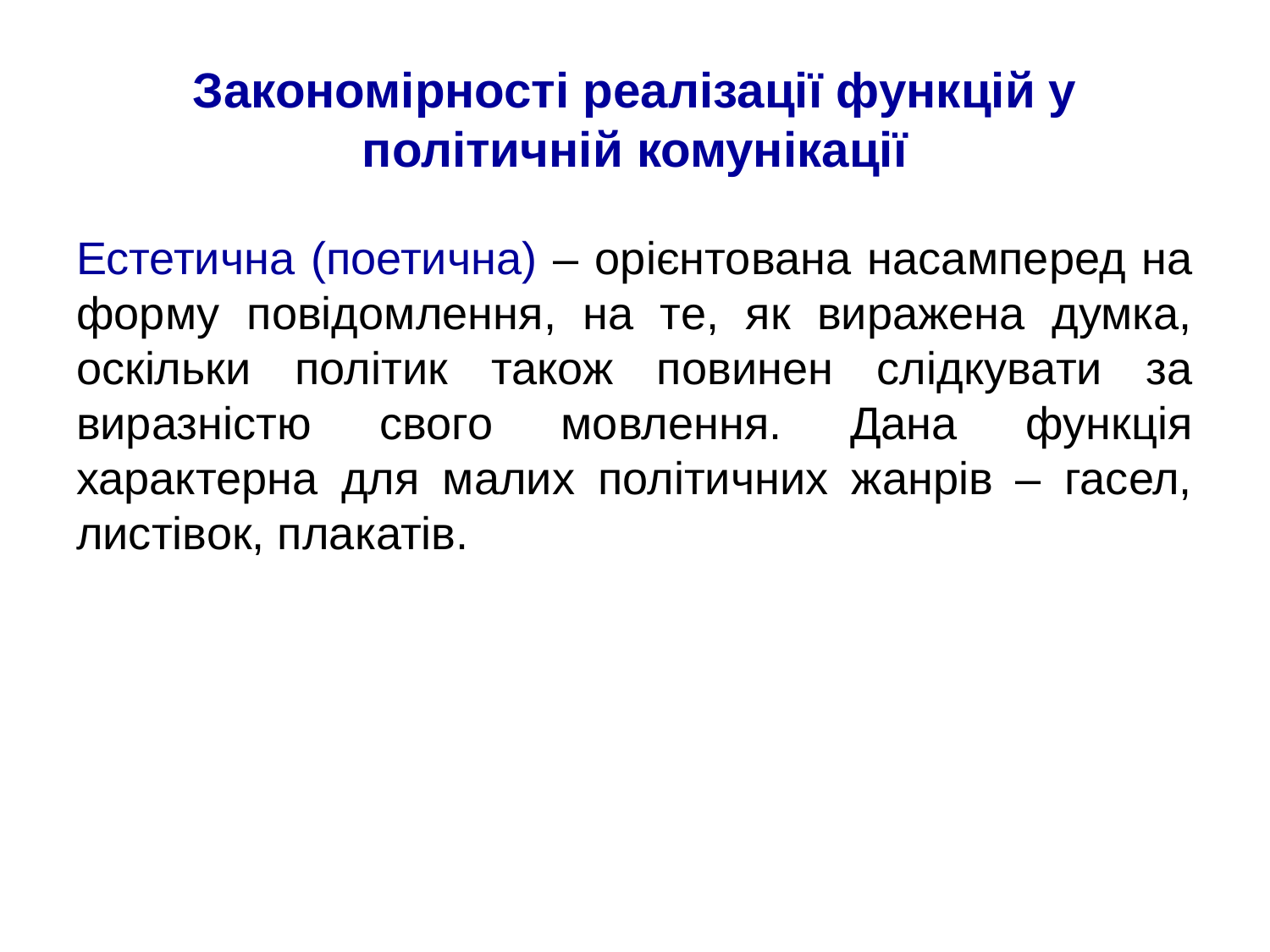

# Закономірності реалізації функцій у політичній комунікації
Естетична (поетична) – орієнтована насамперед на форму повідомлення, на те, як виражена думка, оскільки політик також повинен слідкувати за виразністю свого мовлення. Дана функція характерна для малих політичних жанрів – гасел, листівок, плакатів.